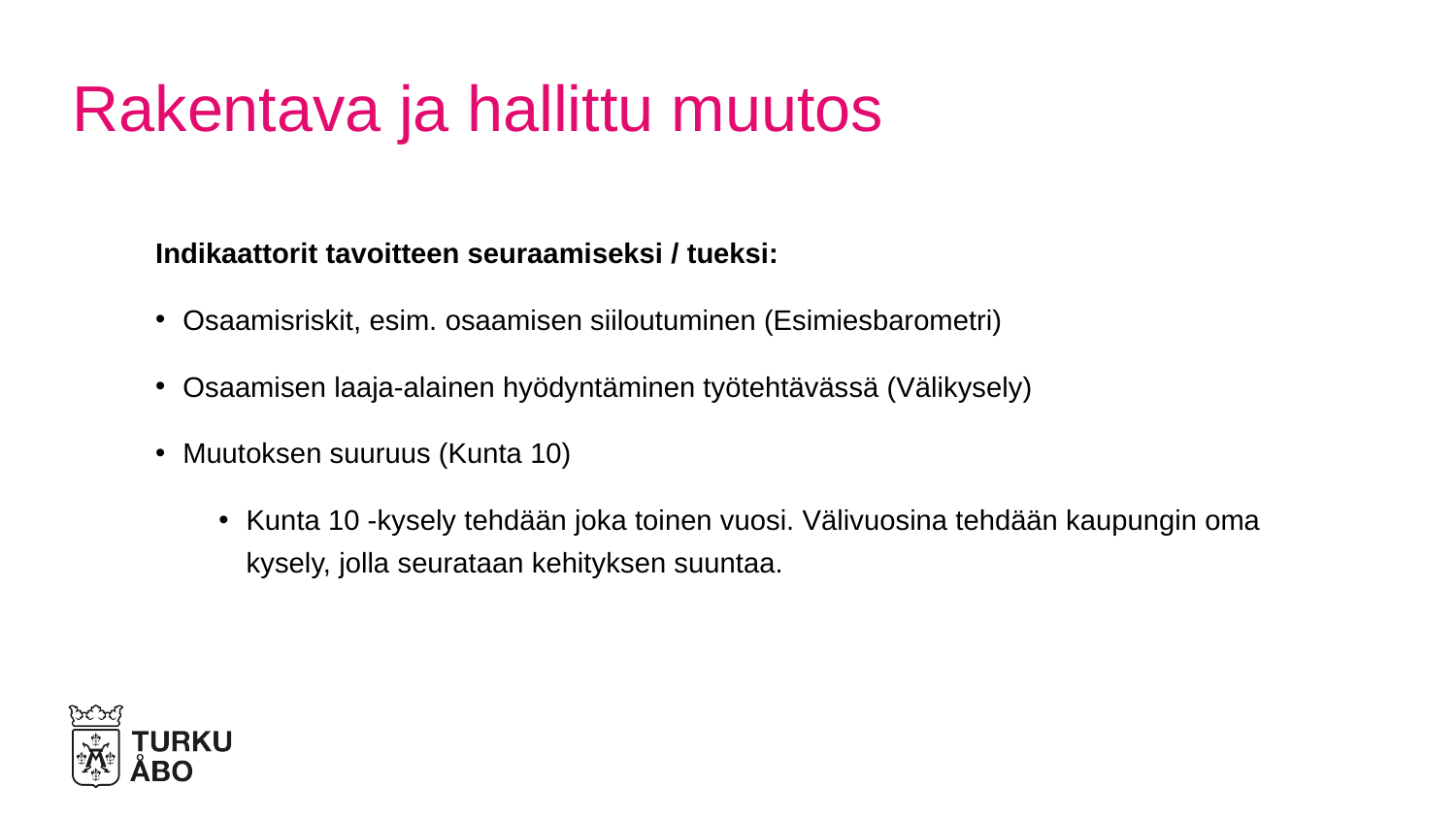

Rakentava ja hallittu muutos
Indikaattorit tavoitteen seuraamiseksi / tueksi:
Osaamisriskit, esim. osaamisen siiloutuminen (Esimiesbarometri)
Osaamisen laaja-alainen hyödyntäminen työtehtävässä (Välikysely)
Muutoksen suuruus (Kunta 10)
Kunta 10 -kysely tehdään joka toinen vuosi. Välivuosina tehdään kaupungin oma kysely, jolla seurataan kehityksen suuntaa.